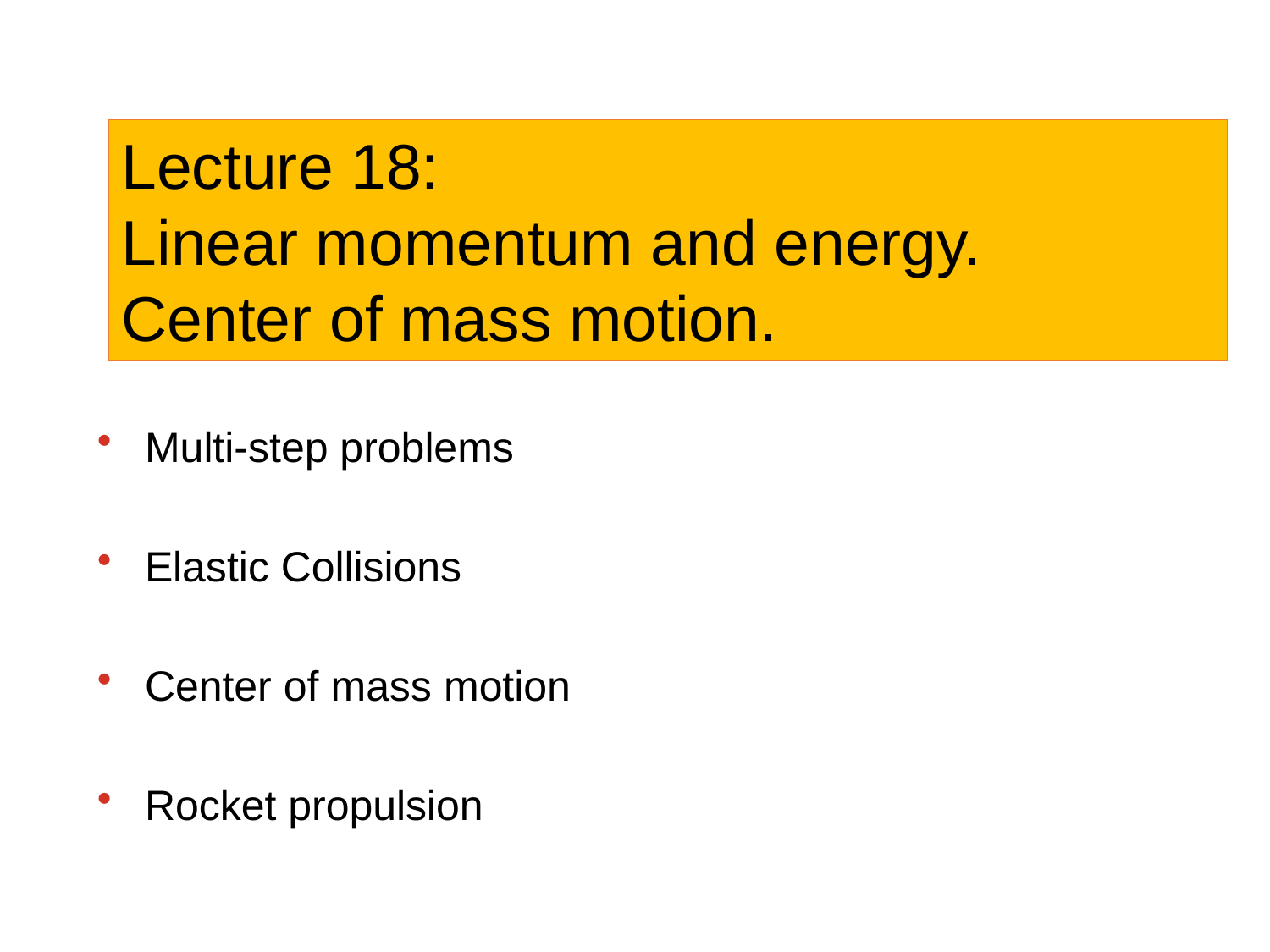

Lecture 18:
Linear momentum and energy.
Center of mass motion.
Multi-step problems
Elastic Collisions
Center of mass motion
Rocket propulsion